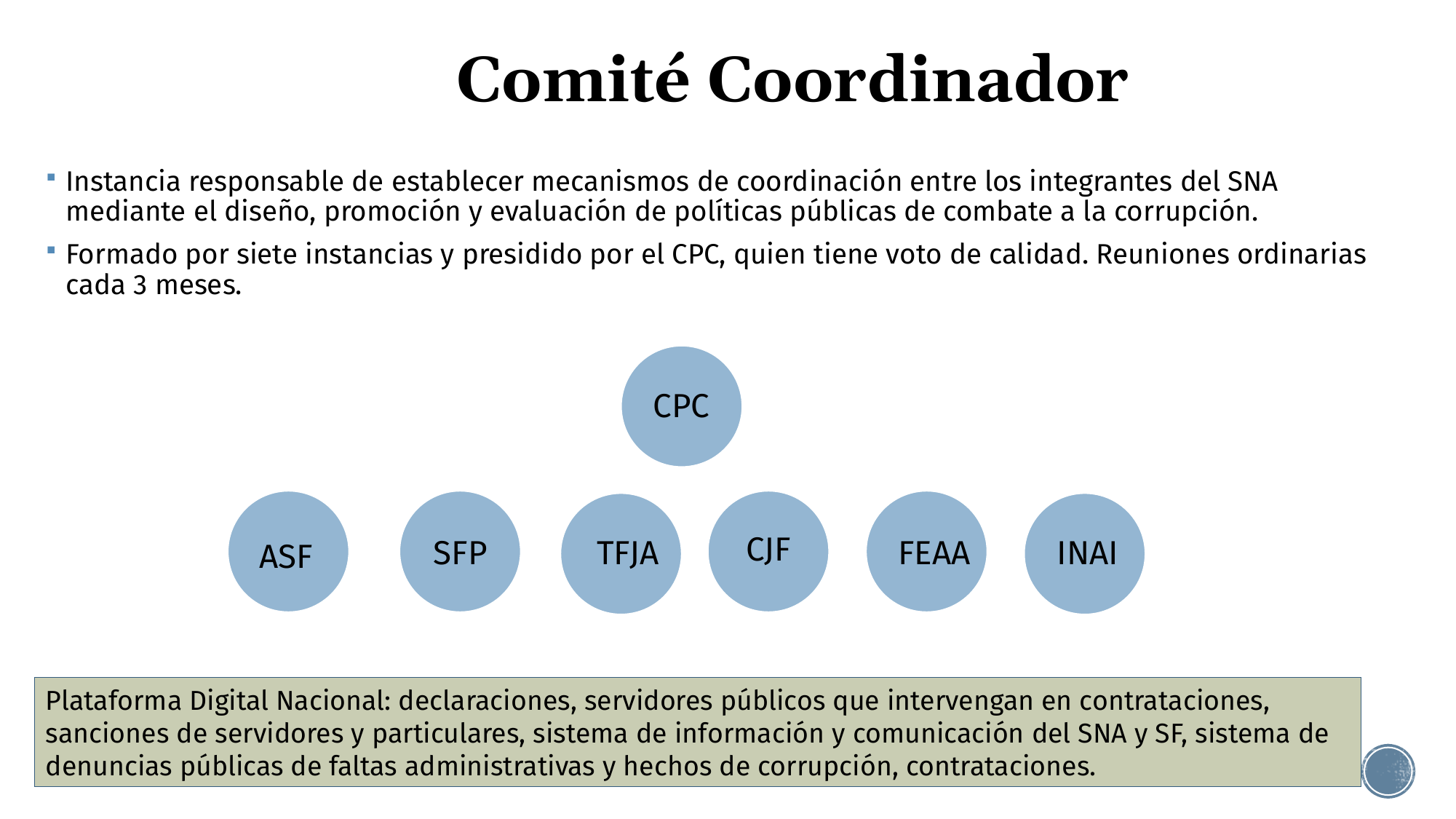

# Comité Coordinador

Instancia responsable de establecer mecanismos de coordinación entre los integrantes del SNA mediante el diseño, promoción y evaluación de políticas públicas de combate a la corrupción.
Formado por siete instancias y presidido por el CPC, quien tiene voto de calidad. Reuniones ordinarias cada 3 meses.

CPC

CJF
TFJA
FEAA
INAI
SFP
ASF
Plataforma Digital Nacional: declaraciones, servidores públicos que intervengan en contrataciones, sanciones de servidores y particulares, sistema de información y comunicación del SNA y SF, sistema de denuncias públicas de faltas administrativas y hechos de corrupción, contrataciones.